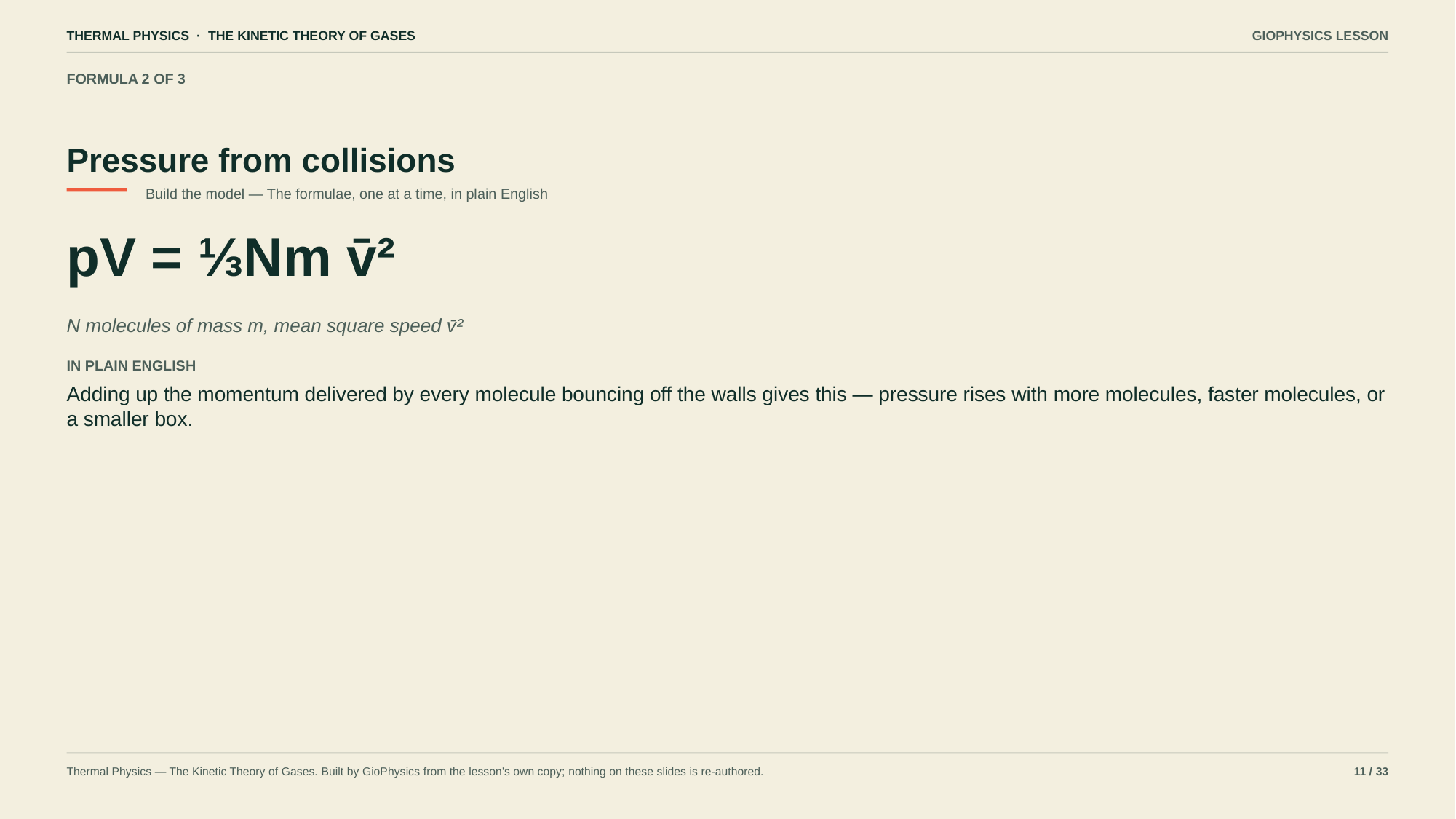

THERMAL PHYSICS  ·  THE KINETIC THEORY OF GASES
GIOPHYSICS LESSON

FORMULA 2 OF 3
Pressure from collisions
Build the model — The formulae, one at a time, in plain English

pV = ⅓Nm v̄²
N molecules of mass m, mean square speed v̄²
IN PLAIN ENGLISH
Adding up the momentum delivered by every molecule bouncing off the walls gives this — pressure rises with more molecules, faster molecules, or a smaller box.

Thermal Physics — The Kinetic Theory of Gases. Built by GioPhysics from the lesson's own copy; nothing on these slides is re-authored.
11 / 33